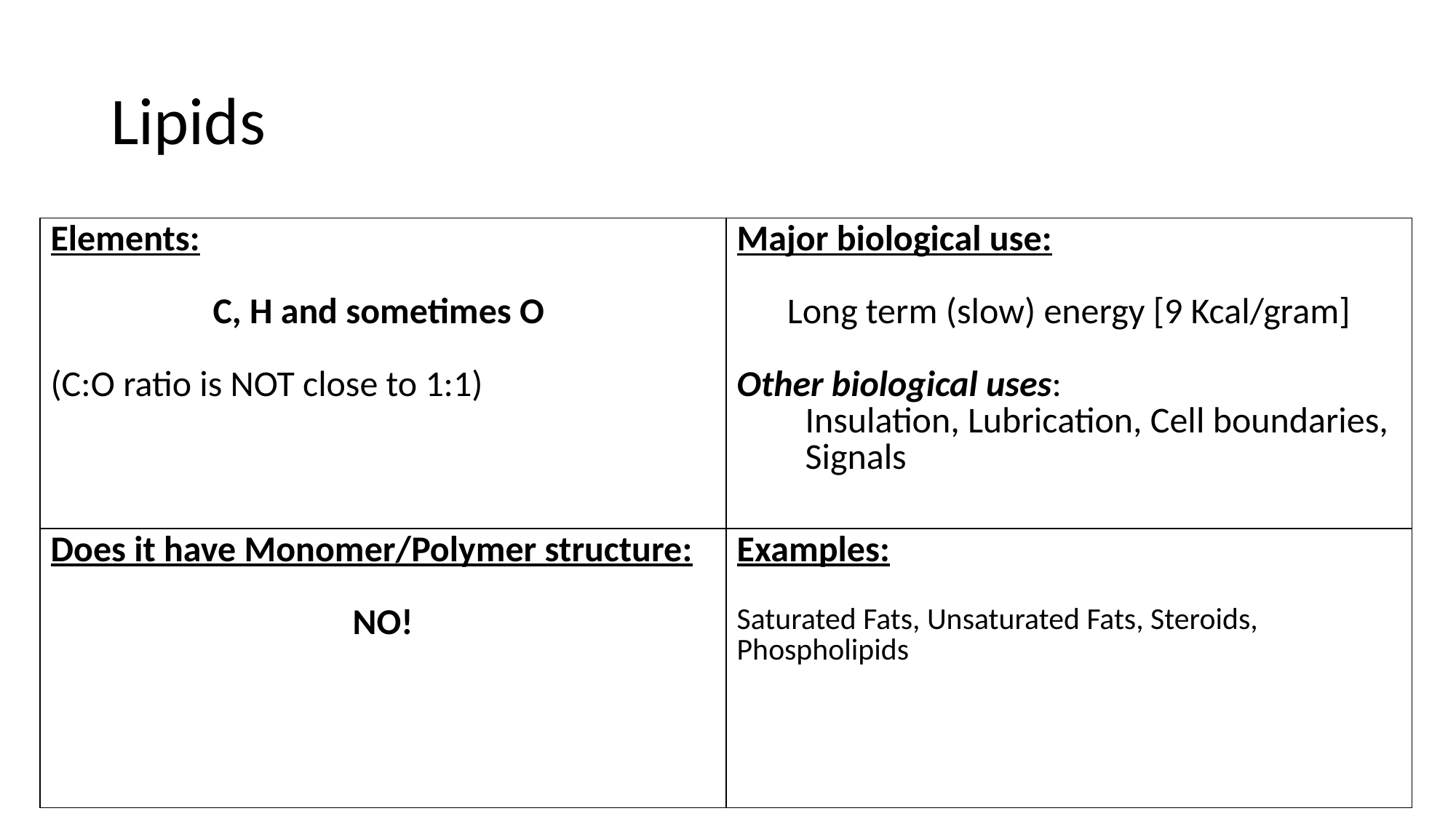

# Lipids
| Elements: C, H and sometimes O (C:O ratio is NOT close to 1:1) | Major biological use: Long term (slow) energy [9 Kcal/gram] Other biological uses: Insulation, Lubrication, Cell boundaries, Signals |
| --- | --- |
| Does it have Monomer/Polymer structure: NO! | Examples: Saturated Fats, Unsaturated Fats, Steroids, Phospholipids |